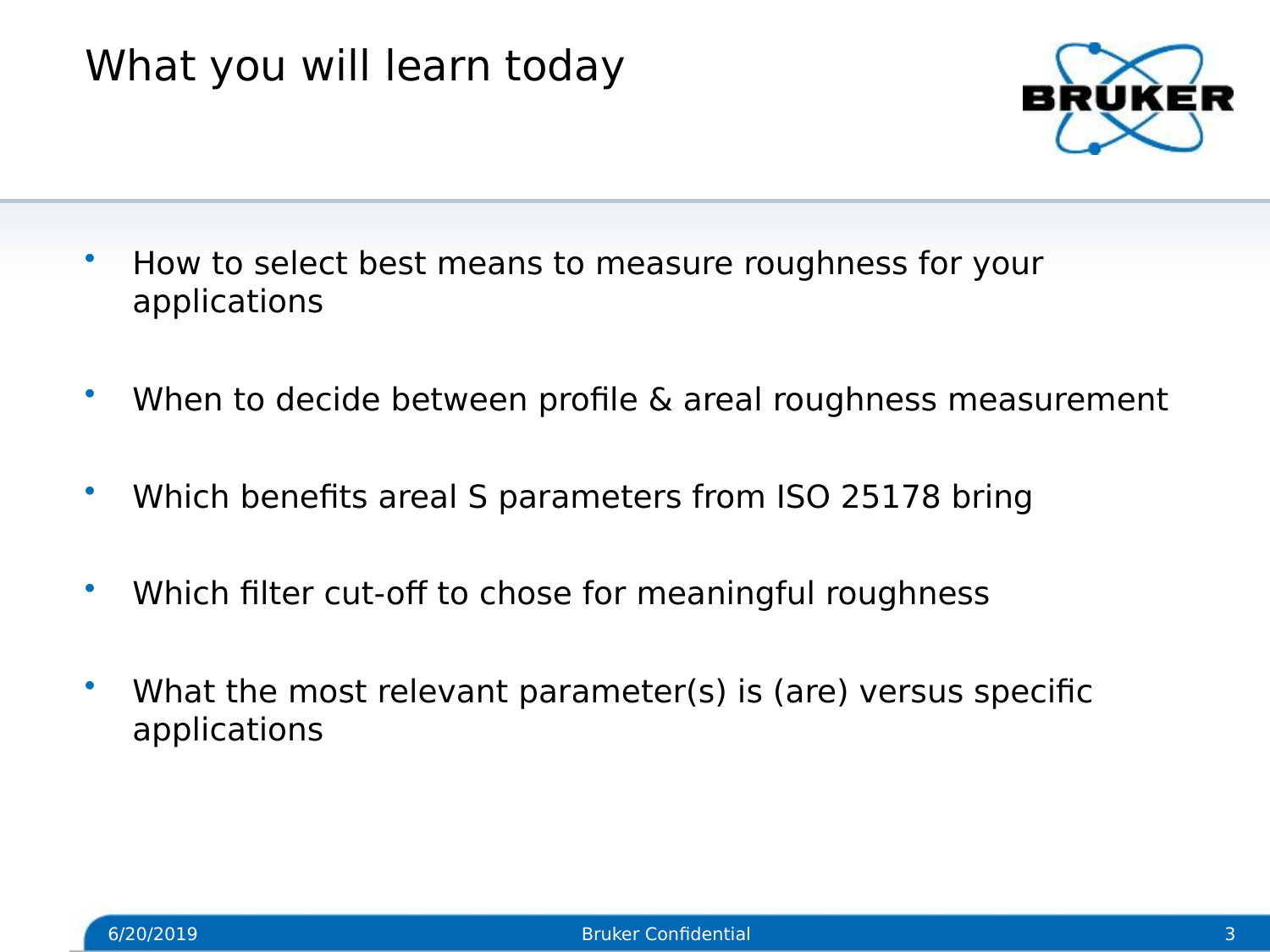

# What you will learn today
How to select best means to measure roughness for your applications

When to decide between profile & areal roughness measurement

Which benefits areal S parameters from ISO 25178 bring

Which filter cut-off to chose for meaningful roughness

What the most relevant parameter(s) is (are) versus specific applications

6/20/2019
Bruker Confidential
3